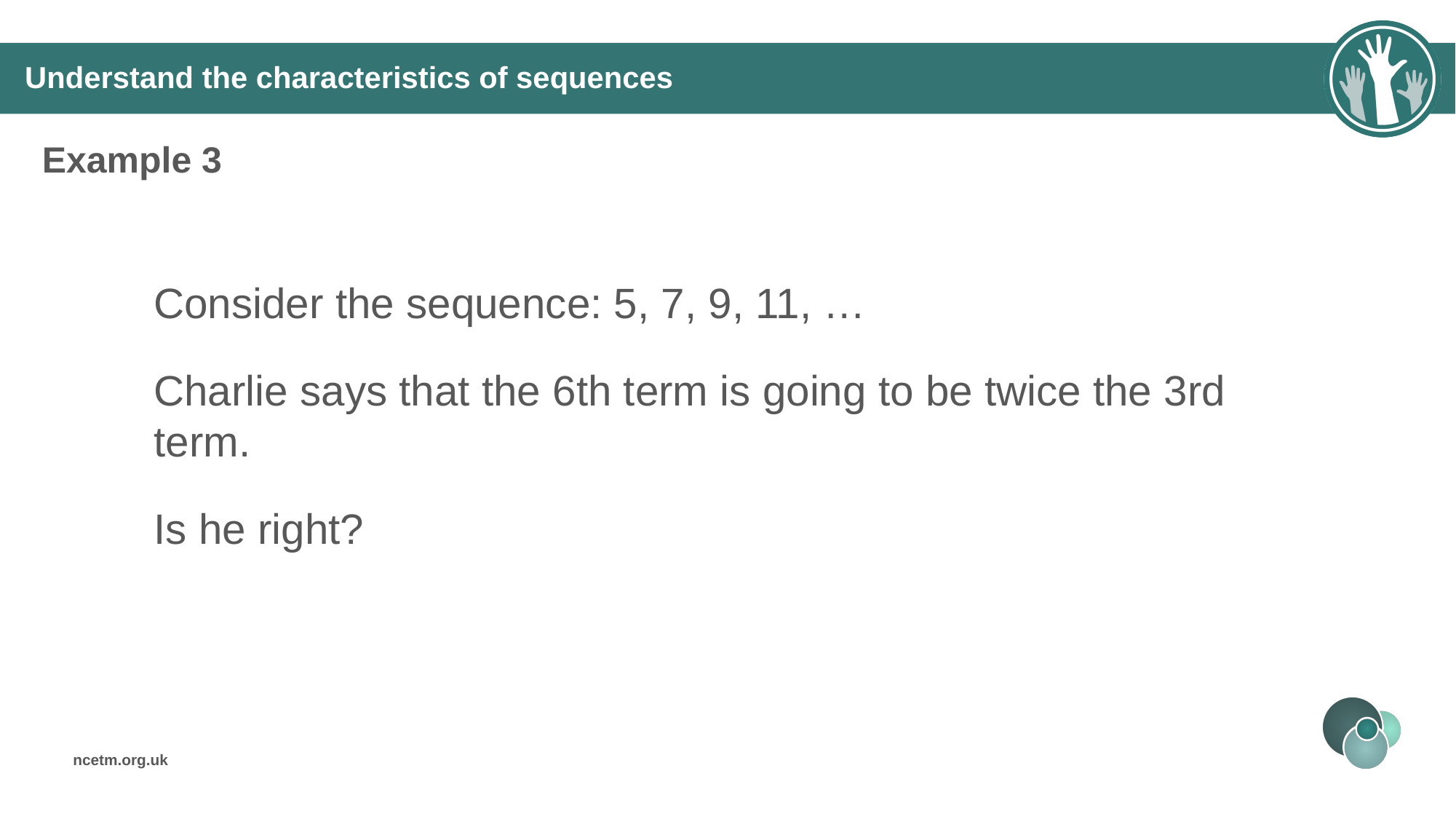

# Understand the characteristics of sequences
Example 3
Consider the sequence: 5, 7, 9, 11, …
Charlie says that the 6th term is going to be twice the 3rd term.
Is he right?